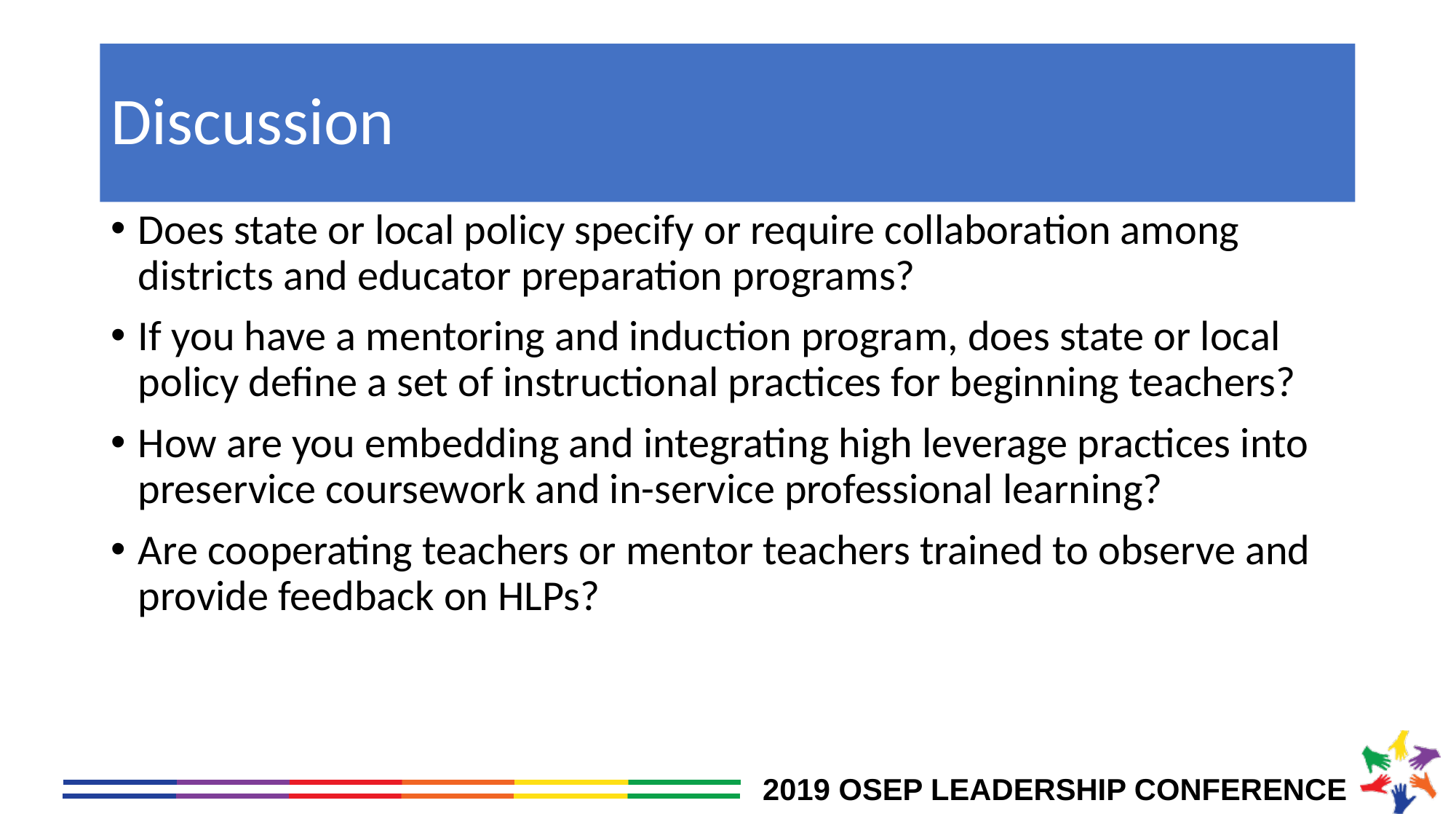

# Discussion
Does state or local policy specify or require collaboration among districts and educator preparation programs?
If you have a mentoring and induction program, does state or local policy define a set of instructional practices for beginning teachers?
How are you embedding and integrating high leverage practices into preservice coursework and in-service professional learning?
Are cooperating teachers or mentor teachers trained to observe and provide feedback on HLPs?